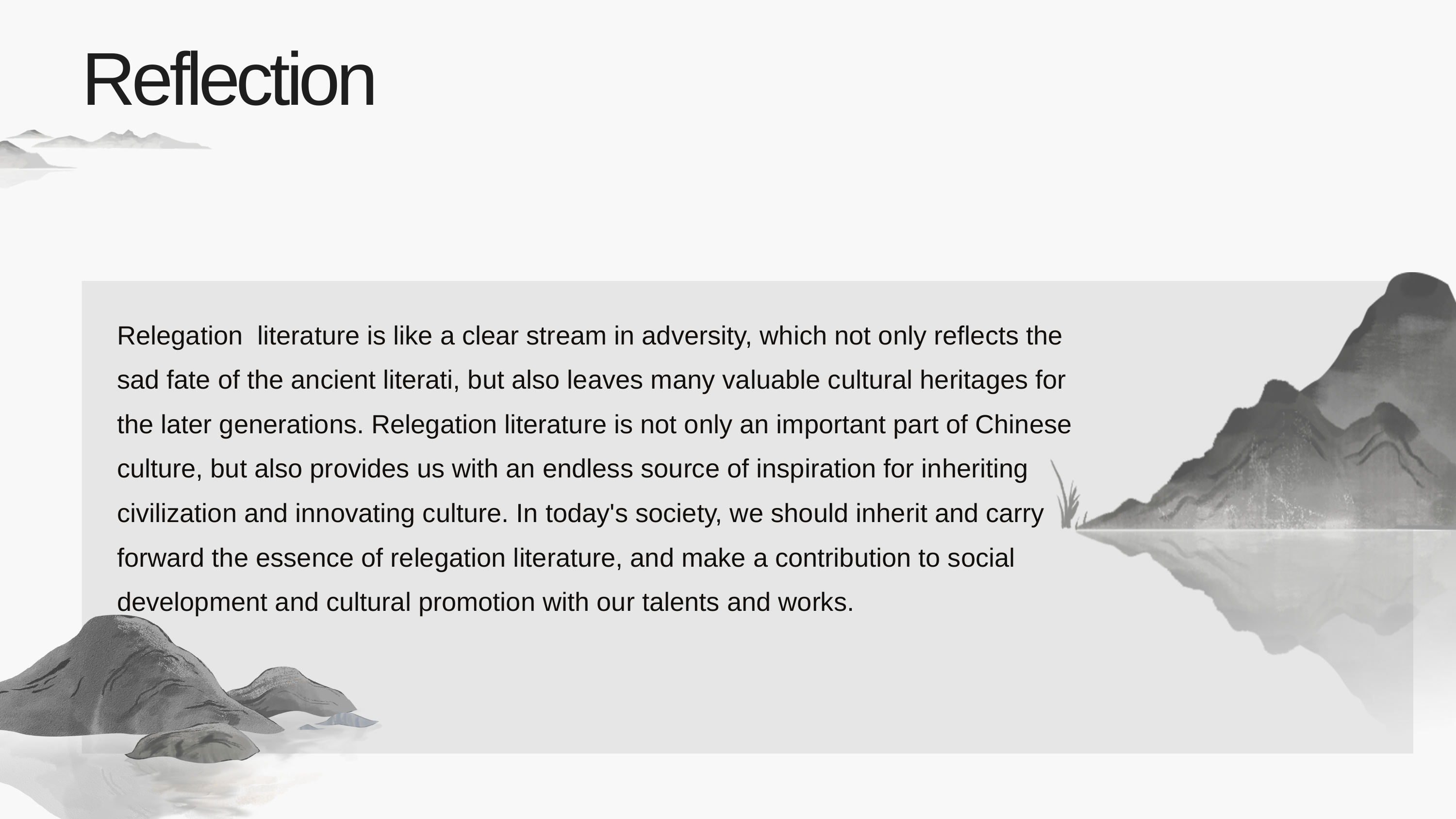

Reflection

Relegation  literature is like a clear stream in adversity, which not only reflects the sad fate of the ancient literati, but also leaves many valuable cultural heritages for the later generations. Relegation literature is not only an important part of Chinese culture, but also provides us with an endless source of inspiration for inheriting civilization and innovating culture. In today's society, we should inherit and carry forward the essence of relegation literature, and make a contribution to social development and cultural promotion with our talents and works.